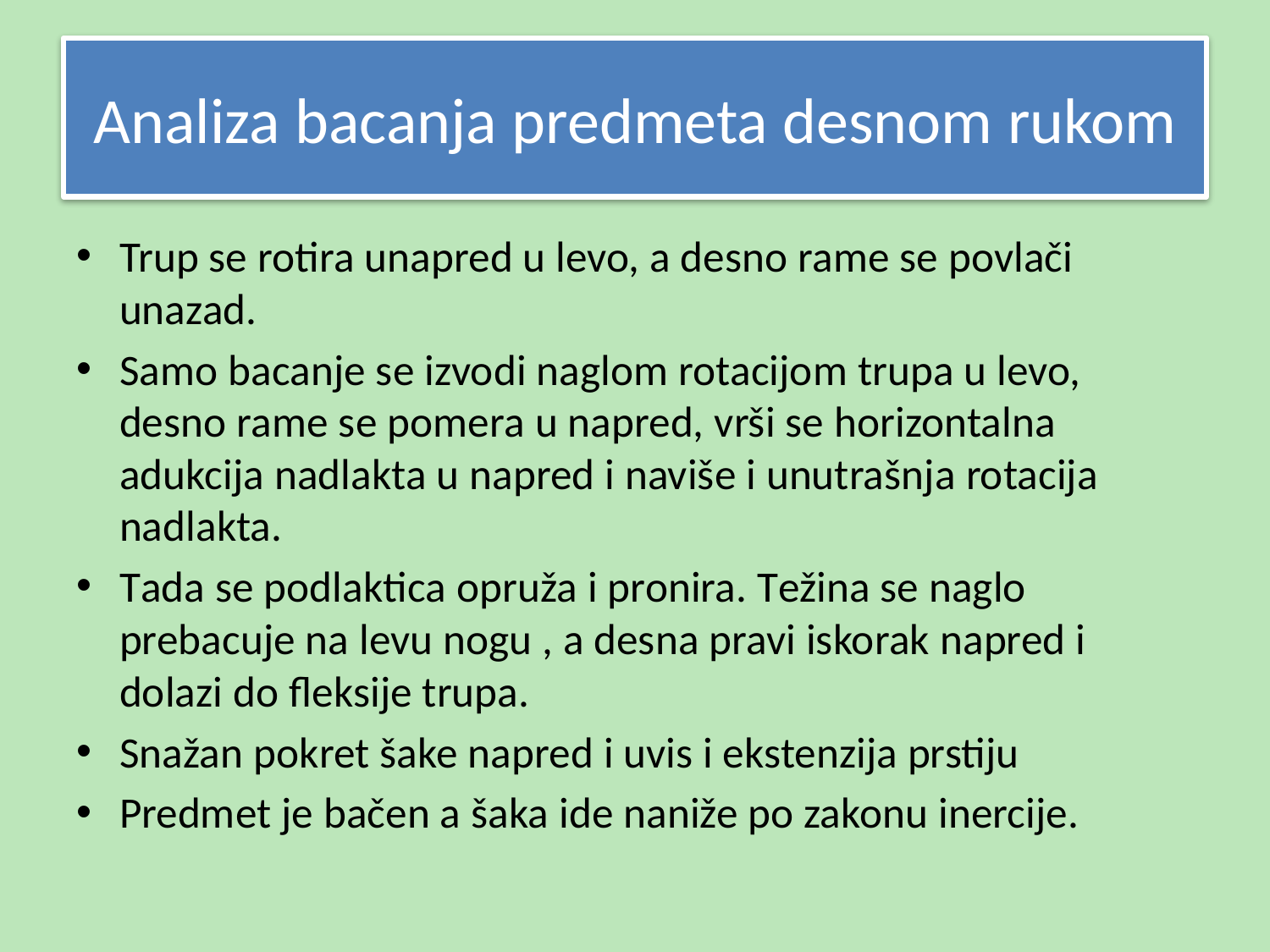

# Analiza bacanja predmeta desnom rukom
Trup se rotira unapred u levo, a desno rame se povlači unazad.
Samo bacanje se izvodi naglom rotacijom trupa u levo, desno rame se pomera u napred, vrši se horizontalna adukcija nadlakta u napred i naviše i unutrašnja rotacija nadlakta.
Tada se podlaktica opruža i pronira. Težina se naglo prebacuje na levu nogu , a desna pravi iskorak napred i dolazi do fleksije trupa.
Snažan pokret šake napred i uvis i ekstenzija prstiju
Predmet je bačen a šaka ide naniže po zakonu inercije.